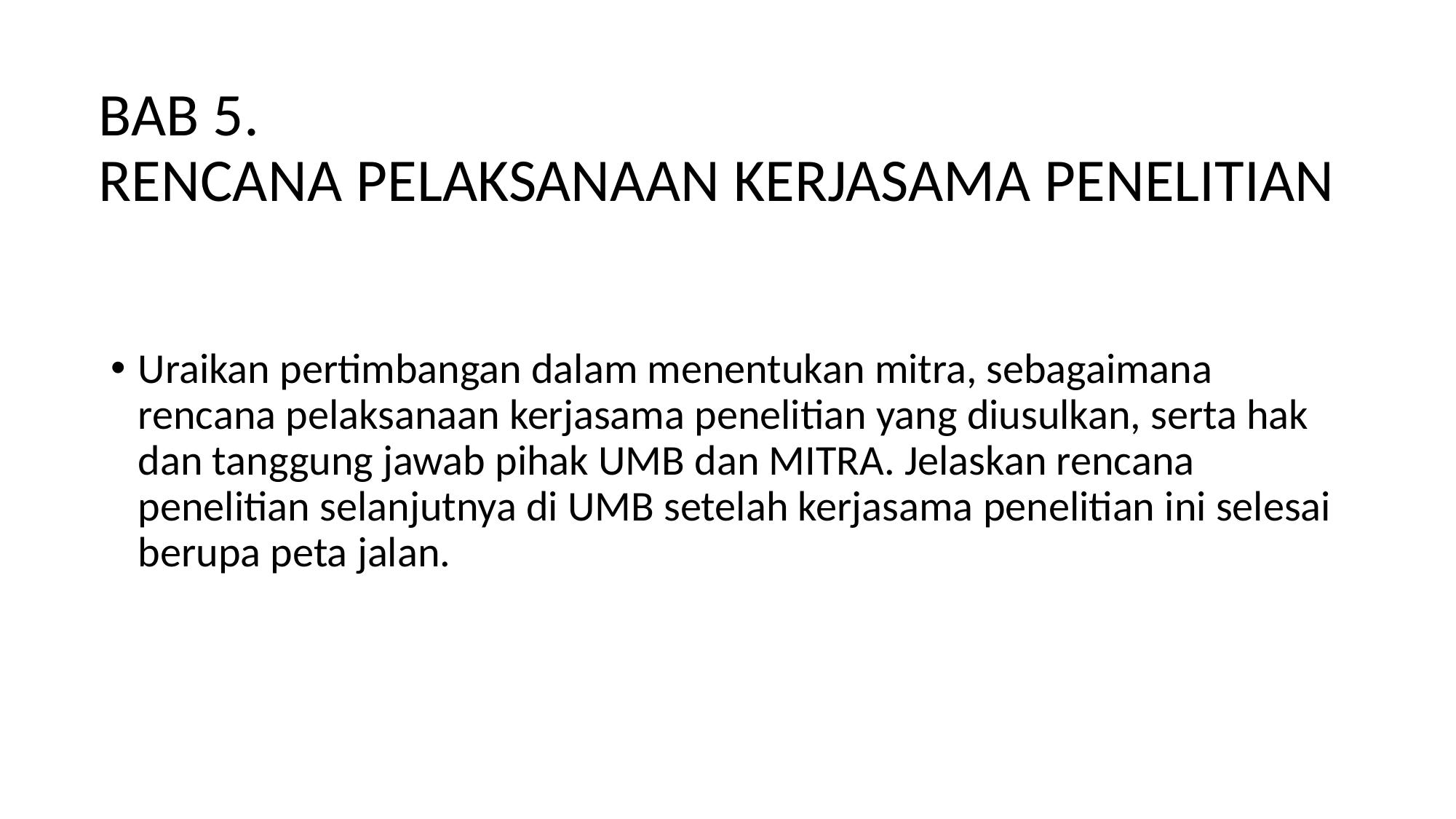

# BAB 5. RENCANA PELAKSANAAN KERJASAMA PENELITIAN
Uraikan pertimbangan dalam menentukan mitra, sebagaimana rencana pelaksanaan kerjasama penelitian yang diusulkan, serta hak dan tanggung jawab pihak UMB dan MITRA. Jelaskan rencana penelitian selanjutnya di UMB setelah kerjasama penelitian ini selesai berupa peta jalan.